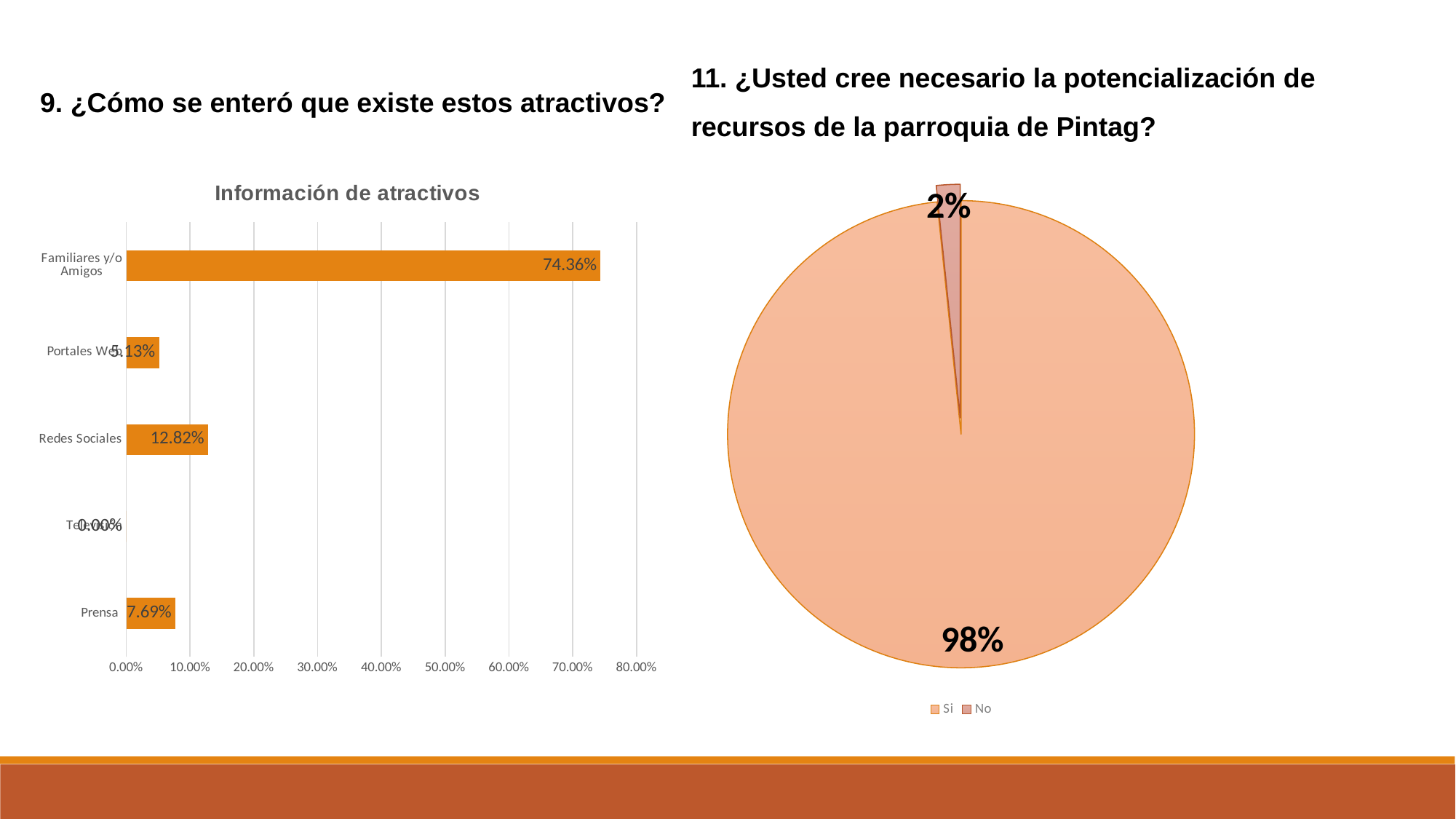

11. ¿Usted cree necesario la potencialización de recursos de la parroquia de Pintag?
9. ¿Cómo se enteró que existe estos atractivos?

### Chart: Información de atractivos

| Category | Porcentaje  |
|---|---|
| Prensa  | 0.0769 |
| Televisión | 0.0 |
| Redes Sociales | 0.1282 |
| Portales Web | 0.0513 |
| Familiares y/o Amigos | 0.7436 |

### Chart

| Category | Porcentajes |
|---|---|
| Si | 0.9836 |
| No | 0.0164 |